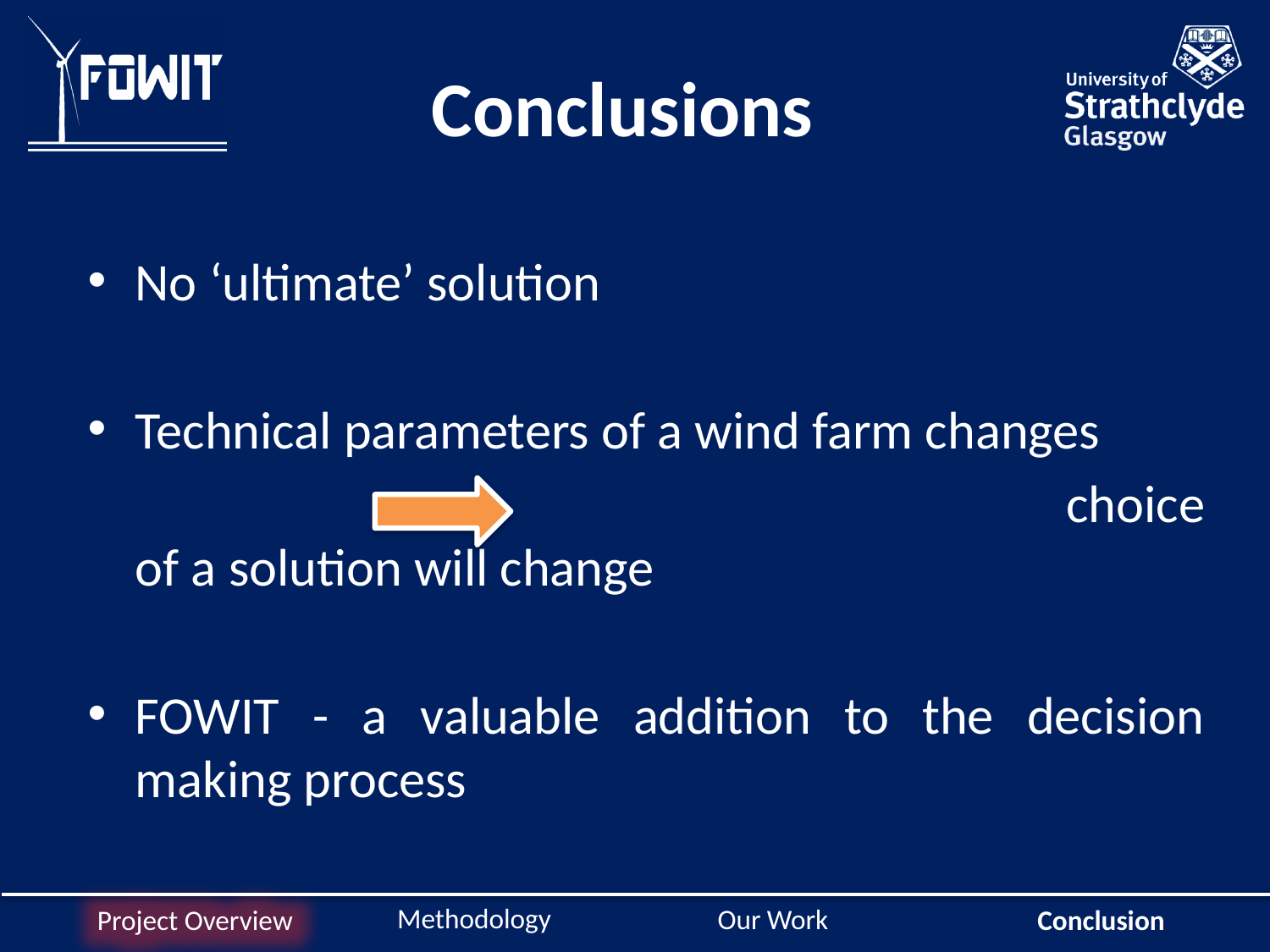

Conclusions

No ‘ultimate’ solution

Technical parameters of a wind farm changes
 								choice of a solution will change

FOWIT - a valuable addition to the decision making process